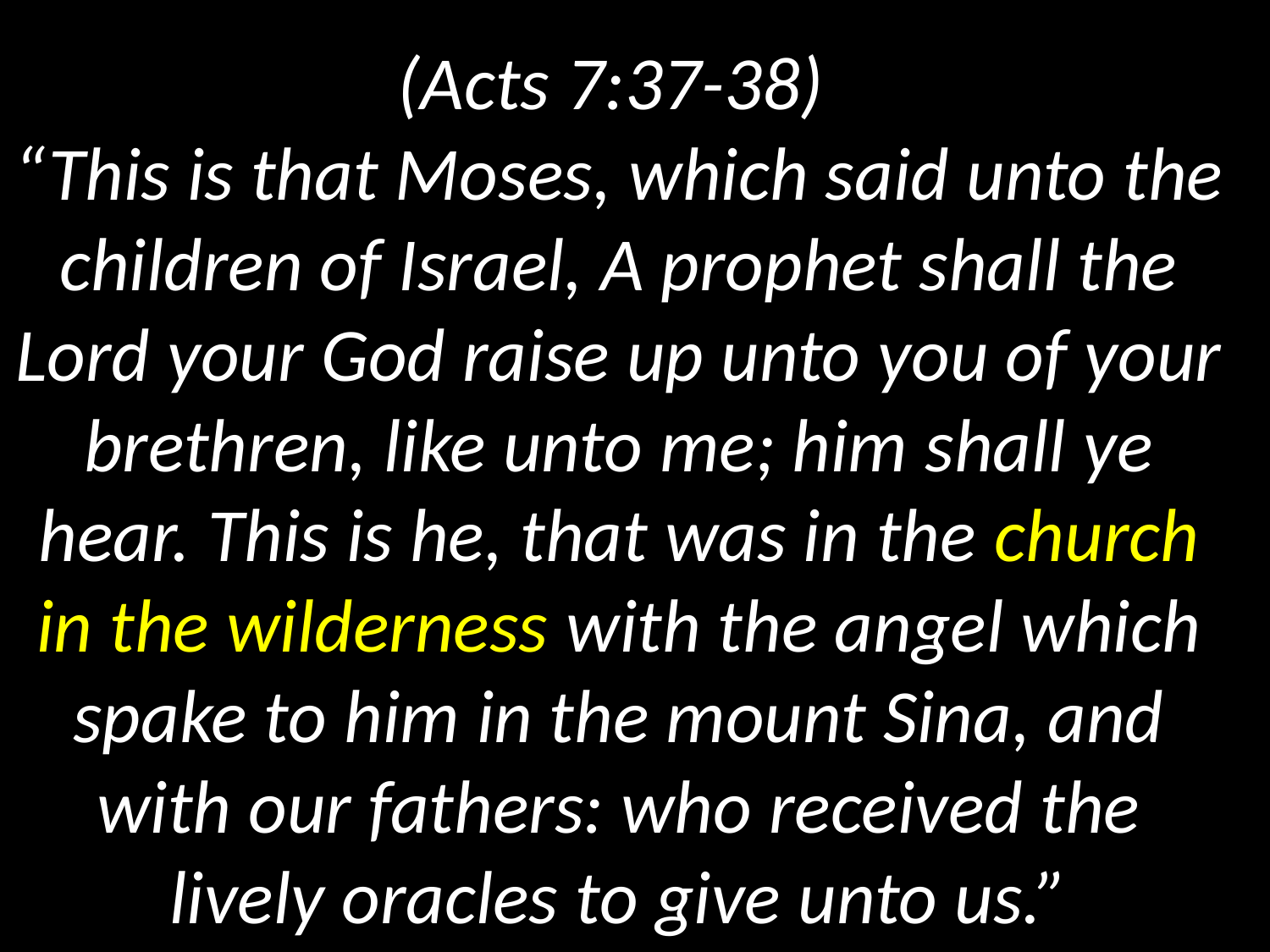

# (Acts 7:37-38) “This is that Moses, which said unto the children of Israel, A prophet shall the Lord your God raise up unto you of your brethren, like unto me; him shall ye hear. This is he, that was in the church in the wilderness with the angel which spake to him in the mount Sina, and with our fathers: who received the lively oracles to give unto us.”